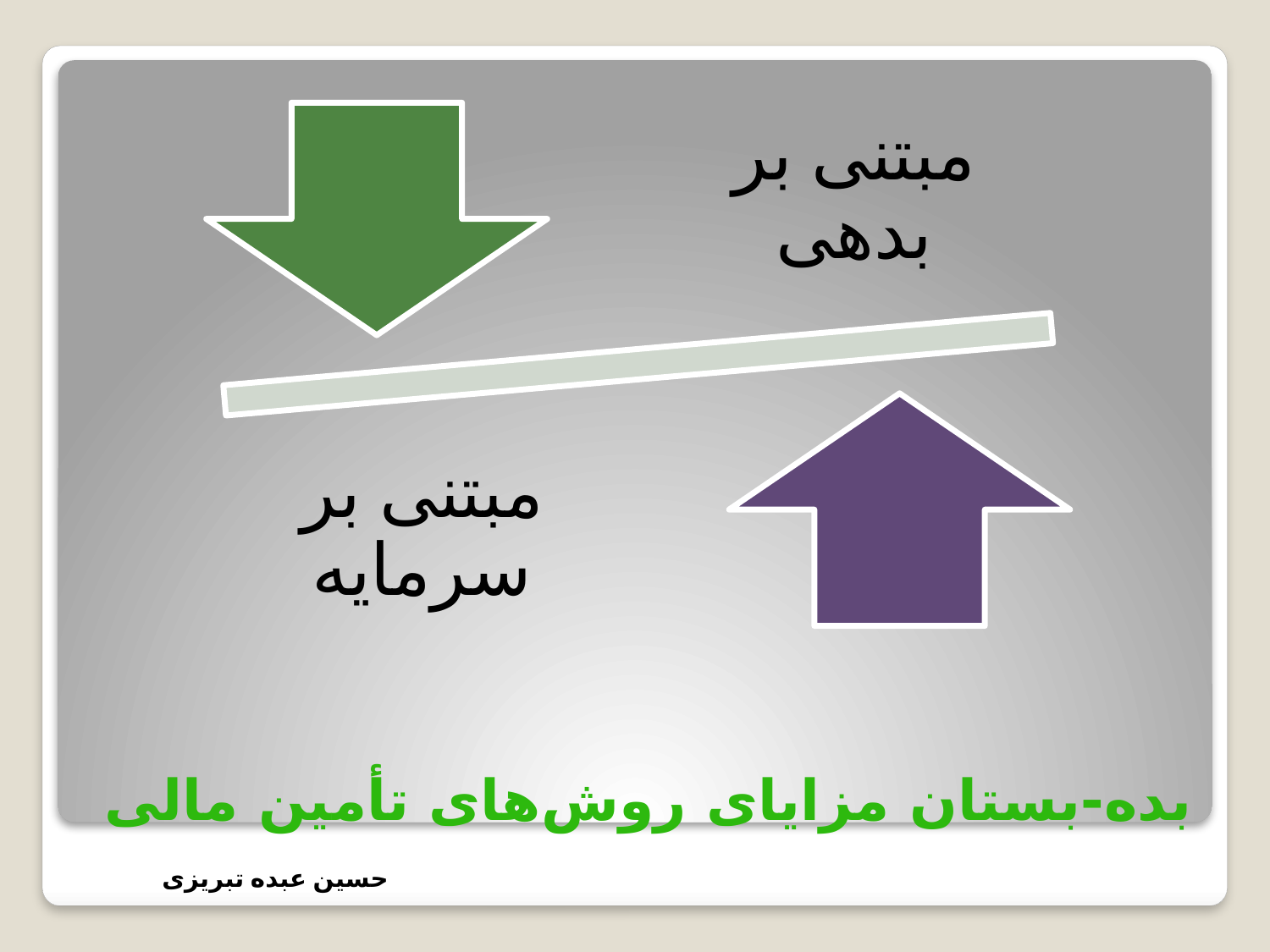

مبتنی بر بدهی
مبتنی بر سرمایه

# بده-بستان مزایای روش‌های تأمین مالی